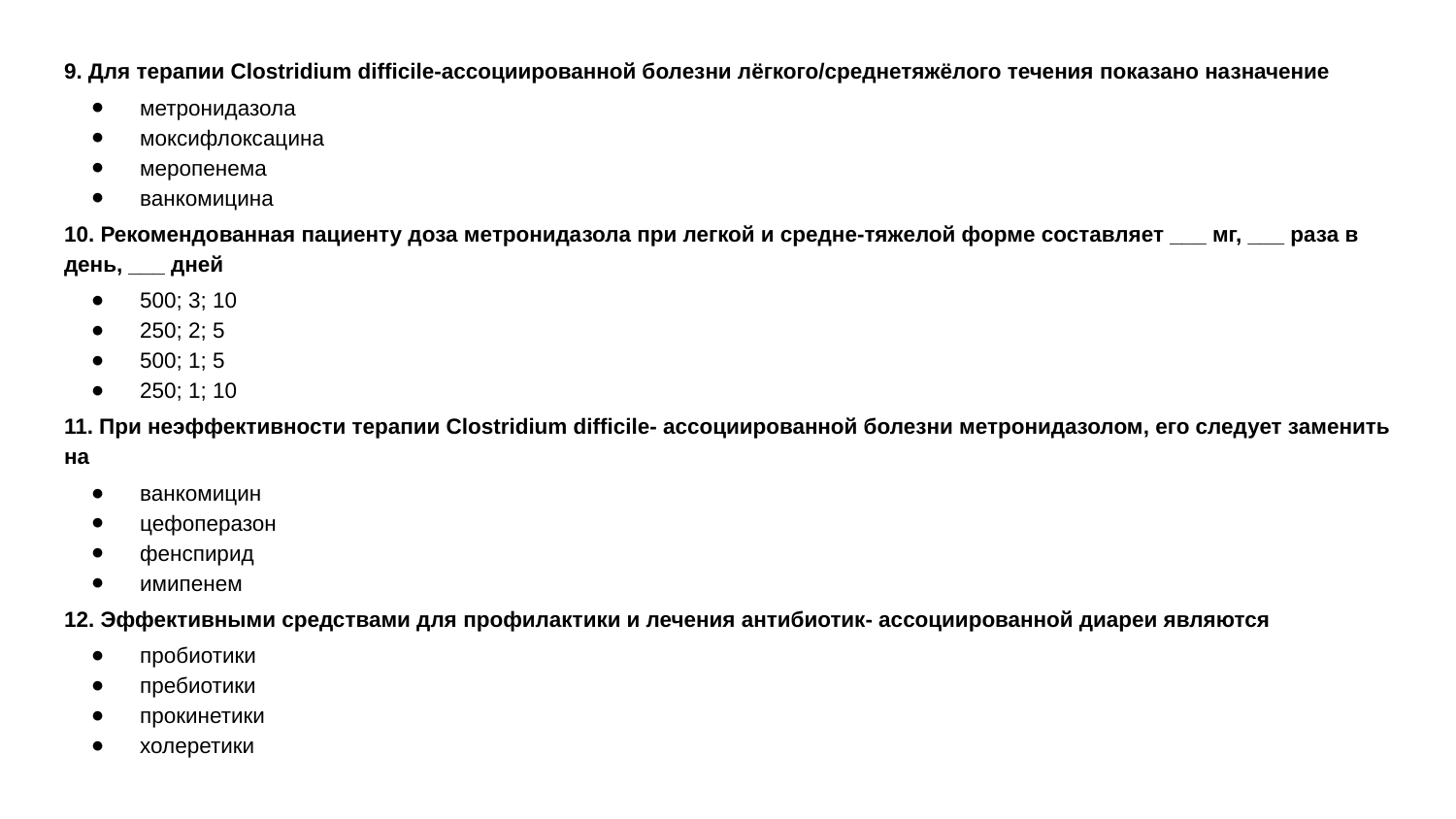

9. Для терапии Clostridium difficile-ассоциированной болезни лёгкого/среднетяжёлого течения показано назначение
﻿﻿метронидазола
﻿﻿моксифлоксацина
﻿﻿меропенема
﻿﻿ванкомицина
10. Рекомендованная пациенту доза метронидазола при легкой и средне-тяжелой форме составляет ___ мг, ___ раза в день, ___ дней
﻿﻿500; 3; 10
﻿﻿250; 2; 5
﻿﻿500; 1; 5
﻿﻿250; 1; 10
11. При неэффективности терапии Clostridium difficile- ассоциированной болезни метронидазолом, его следует заменить на
﻿﻿ванкомицин
﻿﻿цефоперазон
﻿﻿фенспирид
﻿﻿имипенем
12. Эффективными средствами для профилактики и лечения антибиотик- ассоциированной диареи являются
﻿﻿пробиотики
﻿﻿пребиотики
﻿﻿прокинетики
﻿﻿холеретики